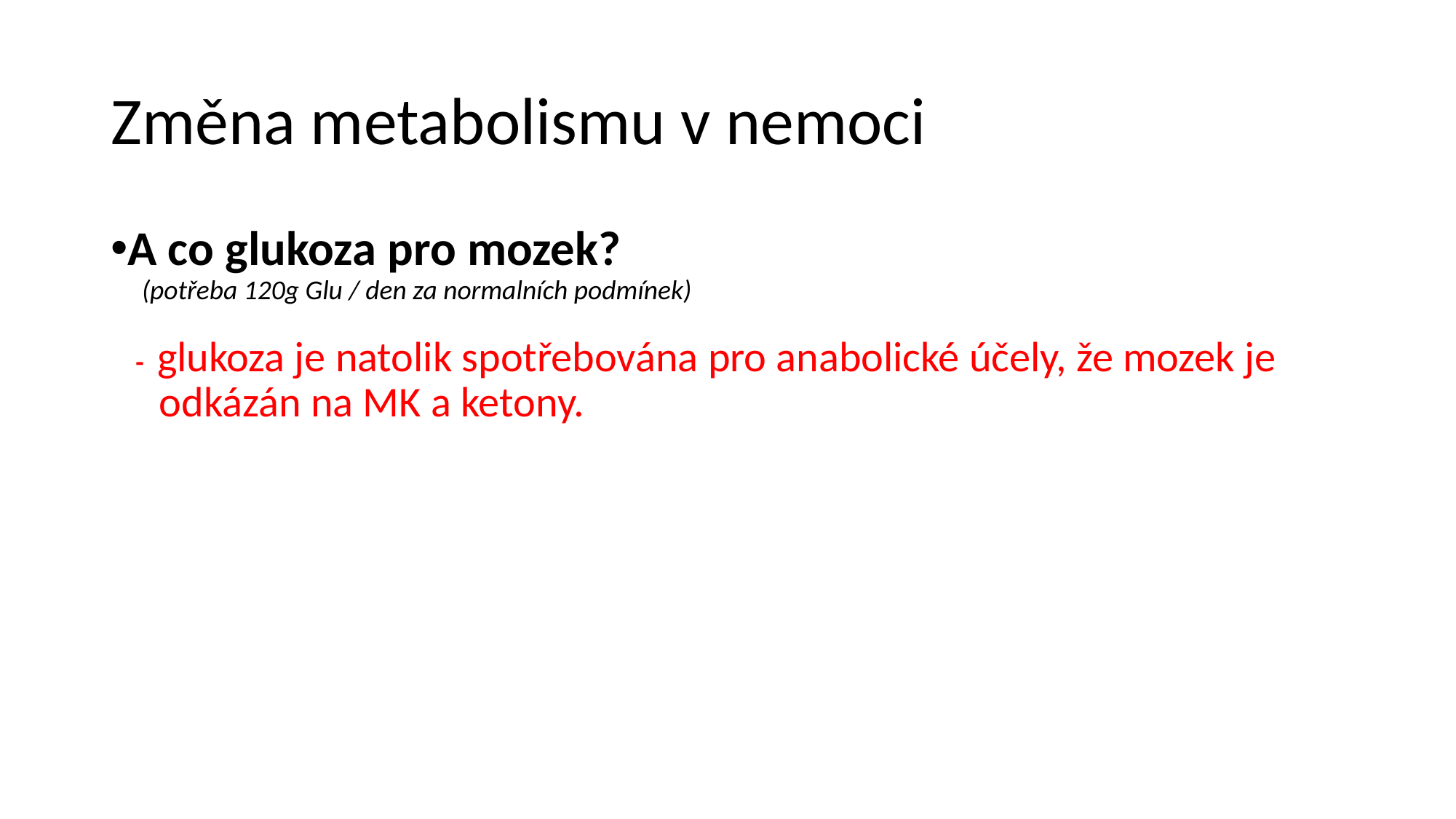

# Změna metabolismu v nemoci
A co glukoza pro mozek?
     (potřeba 120g Glu / den za normalních podmínek)

    -  glukoza je natolik spotřebována pro anabolické účely, že mozek je
     odkázán na MK a ketony.